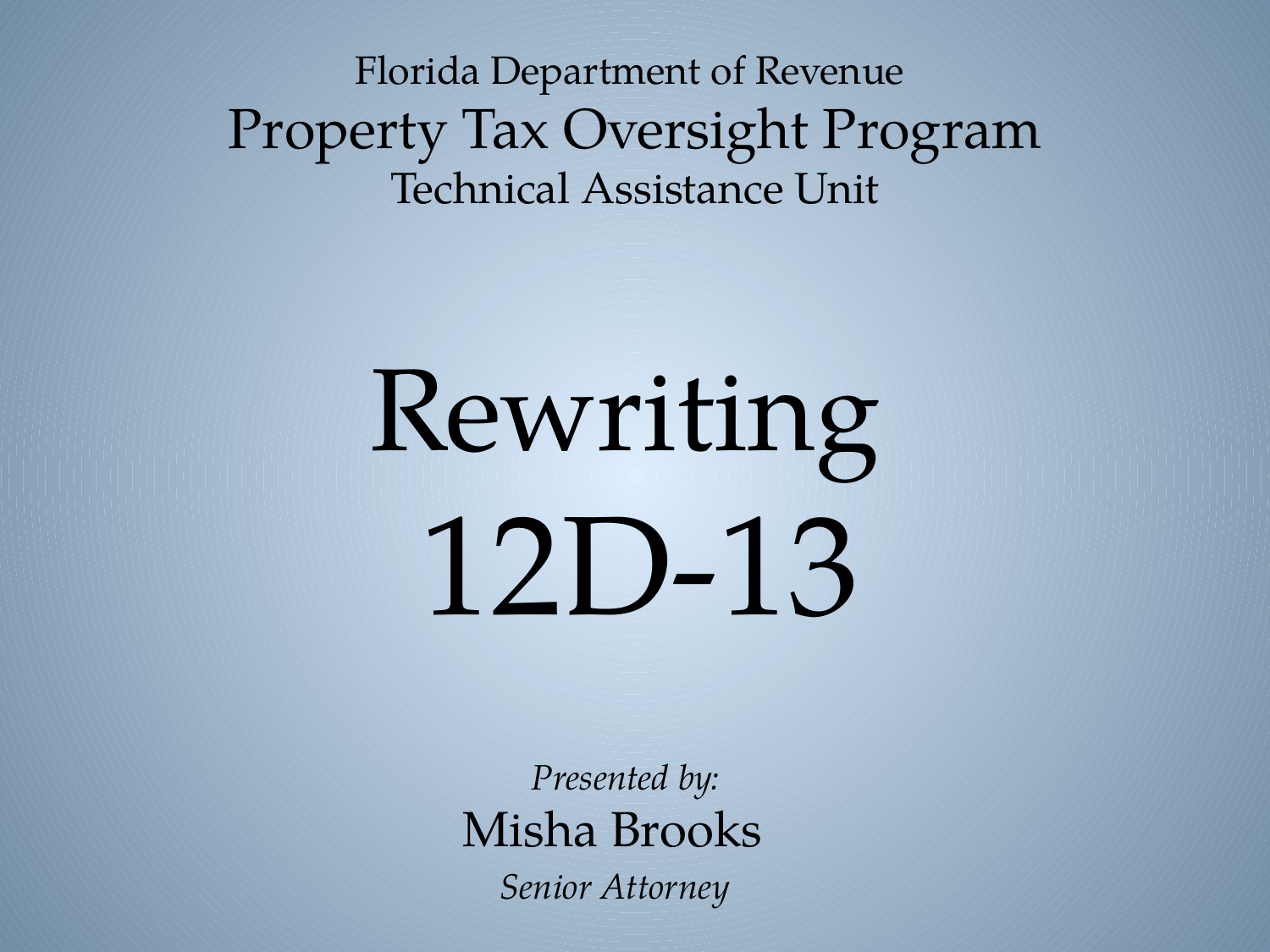

# Florida Department of Revenue Property Tax Oversight Program Technical Assistance Unit
Rewriting
12D-13

   Presented by:
 Misha Brooks
  Senior Attorney